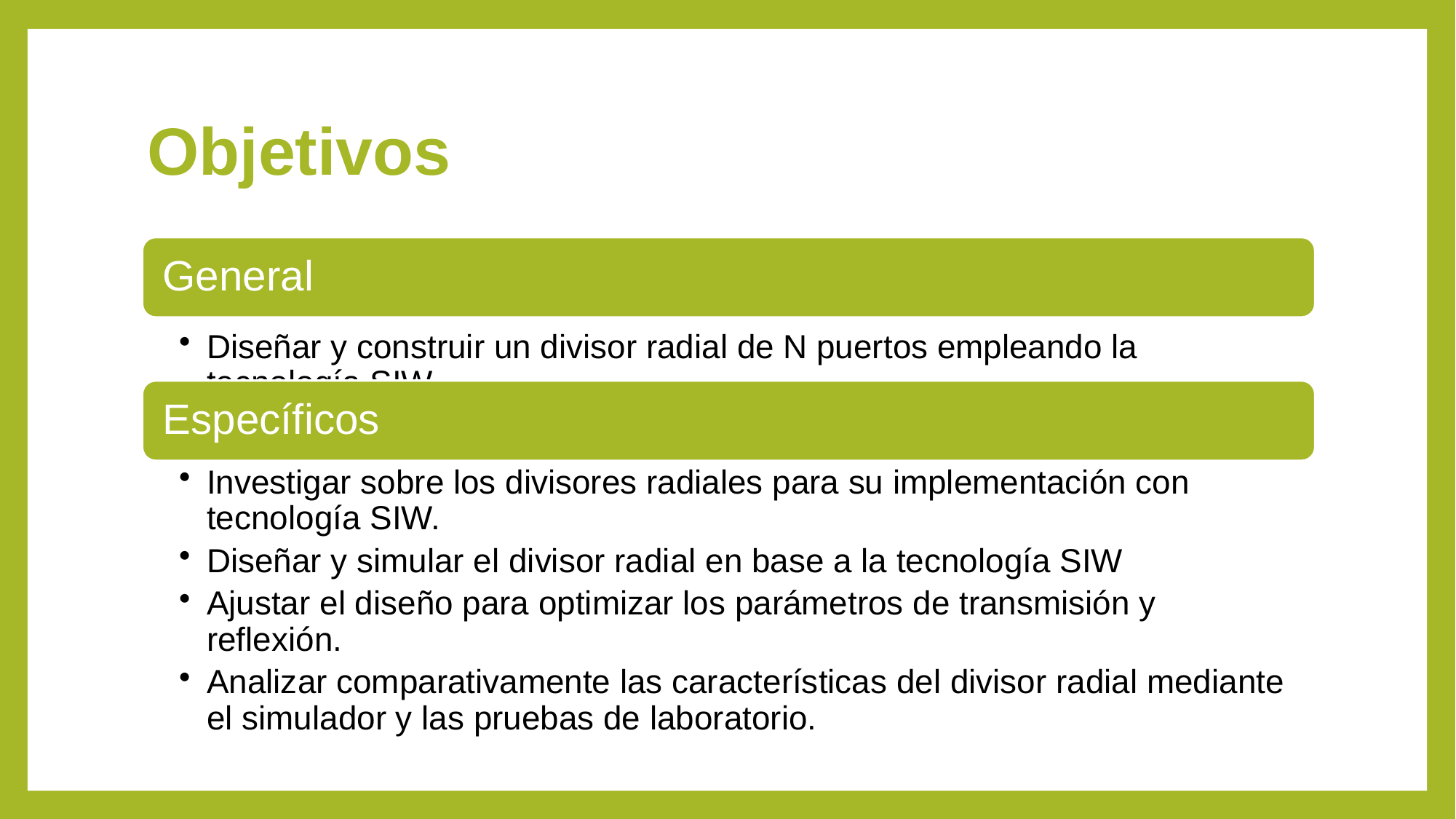

# Objetivos
General
Diseñar y construir un divisor radial de N puertos empleando la tecnología SIW.
Específicos
Investigar sobre los divisores radiales para su implementación con tecnología SIW.
Diseñar y simular el divisor radial en base a la tecnología SIW
Ajustar el diseño para optimizar los parámetros de transmisión y reflexión.
Analizar comparativamente las características del divisor radial mediante el simulador y las pruebas de laboratorio.